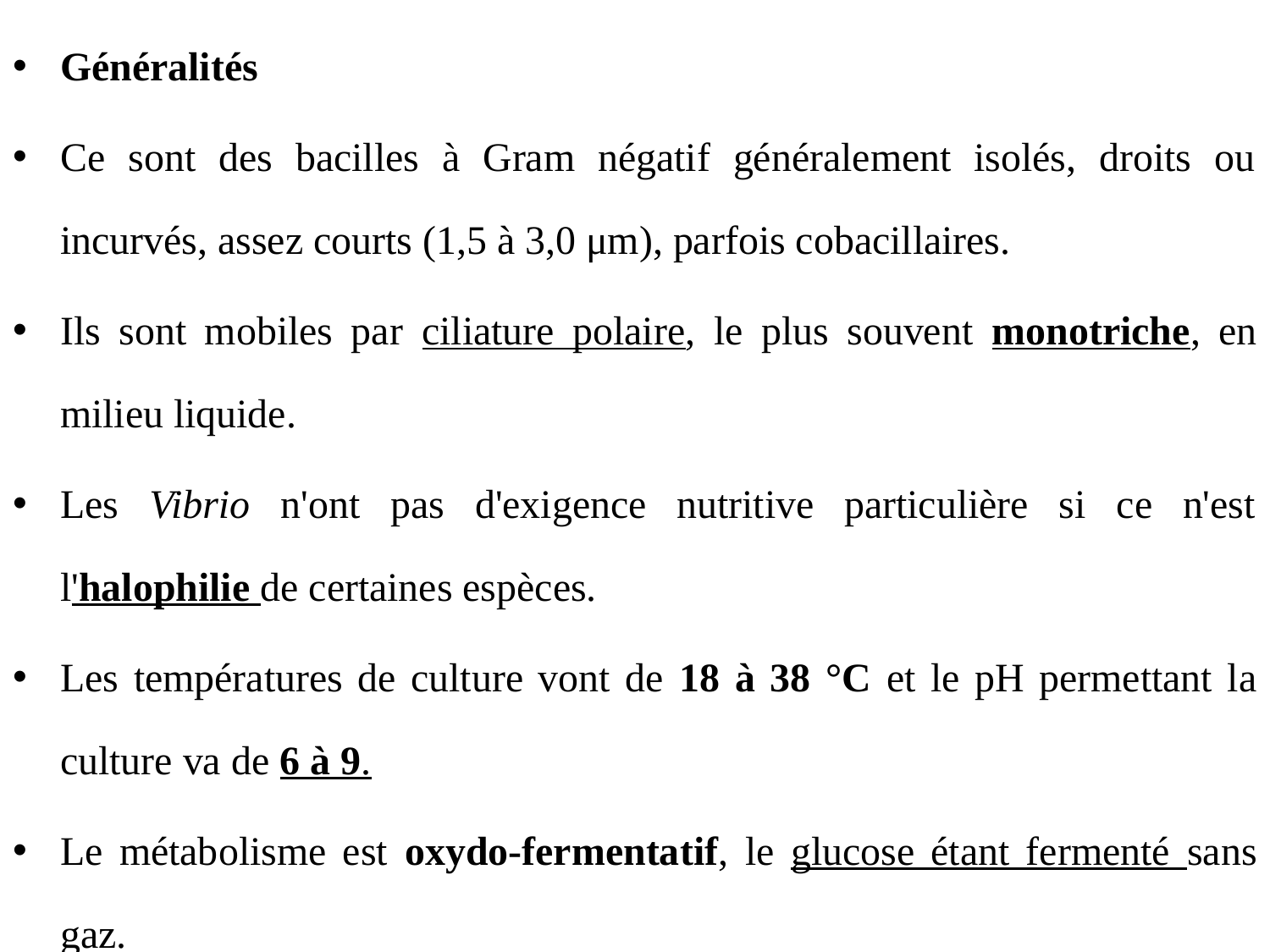

Généralités
Ce sont des bacilles à Gram négatif généralement isolés, droits ou incurvés, assez courts (1,5 à 3,0 μm), parfois cobacillaires.
Ils sont mobiles par ciliature polaire, le plus souvent monotriche, en milieu liquide.
Les Vibrio n'ont pas d'exigence nutritive particulière si ce n'est l'halophilie de certaines espèces.
Les températures de culture vont de 18 à 38 °C et le pH permettant la culture va de 6 à 9.
Le métabolisme est oxydo-fermentatif, le glucose étant fermenté sans gaz.